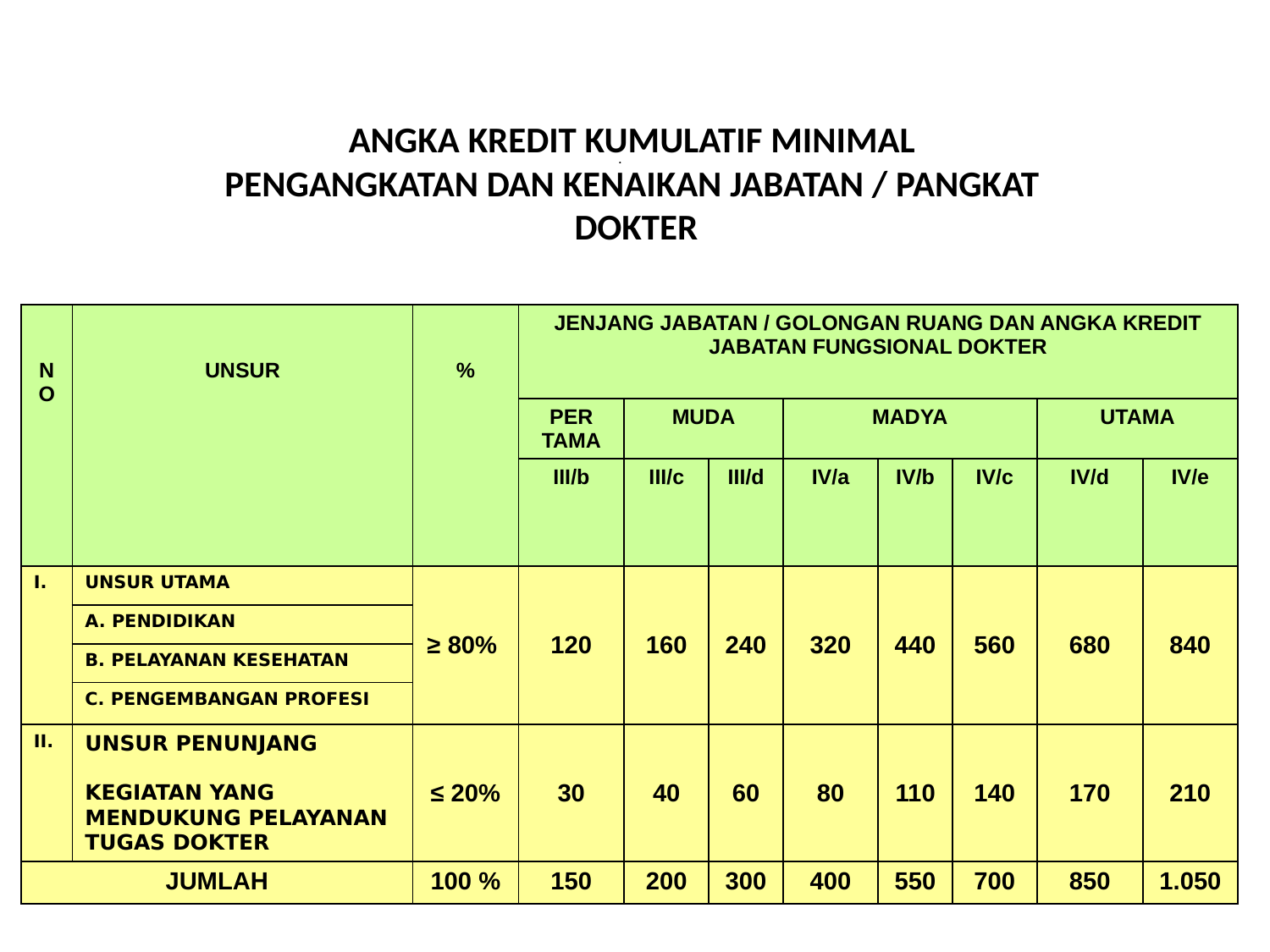

# ANGKA KREDIT KUMULATIF MINIMAL PENGANGKATAN DAN KENAIKAN JABATAN / PANGKAT DOKTER

| NO | UNSUR | % | JENJANG JABATAN / GOLONGAN RUANG DAN ANGKA KREDIT JABATAN FUNGSIONAL DOKTER |  |  |  |  |  |  |  |
| --- | --- | --- | --- | --- | --- | --- | --- | --- | --- | --- |
|  |  |  | PER TAMA | MUDA |  | MADYA |  |  | UTAMA |  |
|  |  |  | III/b | III/c | III/d | IV/a | IV/b | IV/c | IV/d | IV/e |
| I. | UNSUR UTAMA | ≥ 80% | 120 | 160 | 240 | 320 | 440 | 560 | 680 | 840 |
|  | A. PENDIDIKAN |  |  |  |  |  |  |  |  |  |
|  | B. PELAYANAN KESEHATAN |  |  |  |  |  |  |  |  |  |
|  | C. PENGEMBANGAN PROFESI |  |  |  |  |  |  |  |  |  |
| II. | UNSUR PENUNJANG KEGIATAN YANG MENDUKUNG PELAYANAN TUGAS DOKTER | ≤ 20% | 30 | 40 | 60 | 80 | 110 | 140 | 170 | 210 |
| JUMLAH |  | 100 % | 150 | 200 | 300 | 400 | 550 | 700 | 850 | 1.050 |